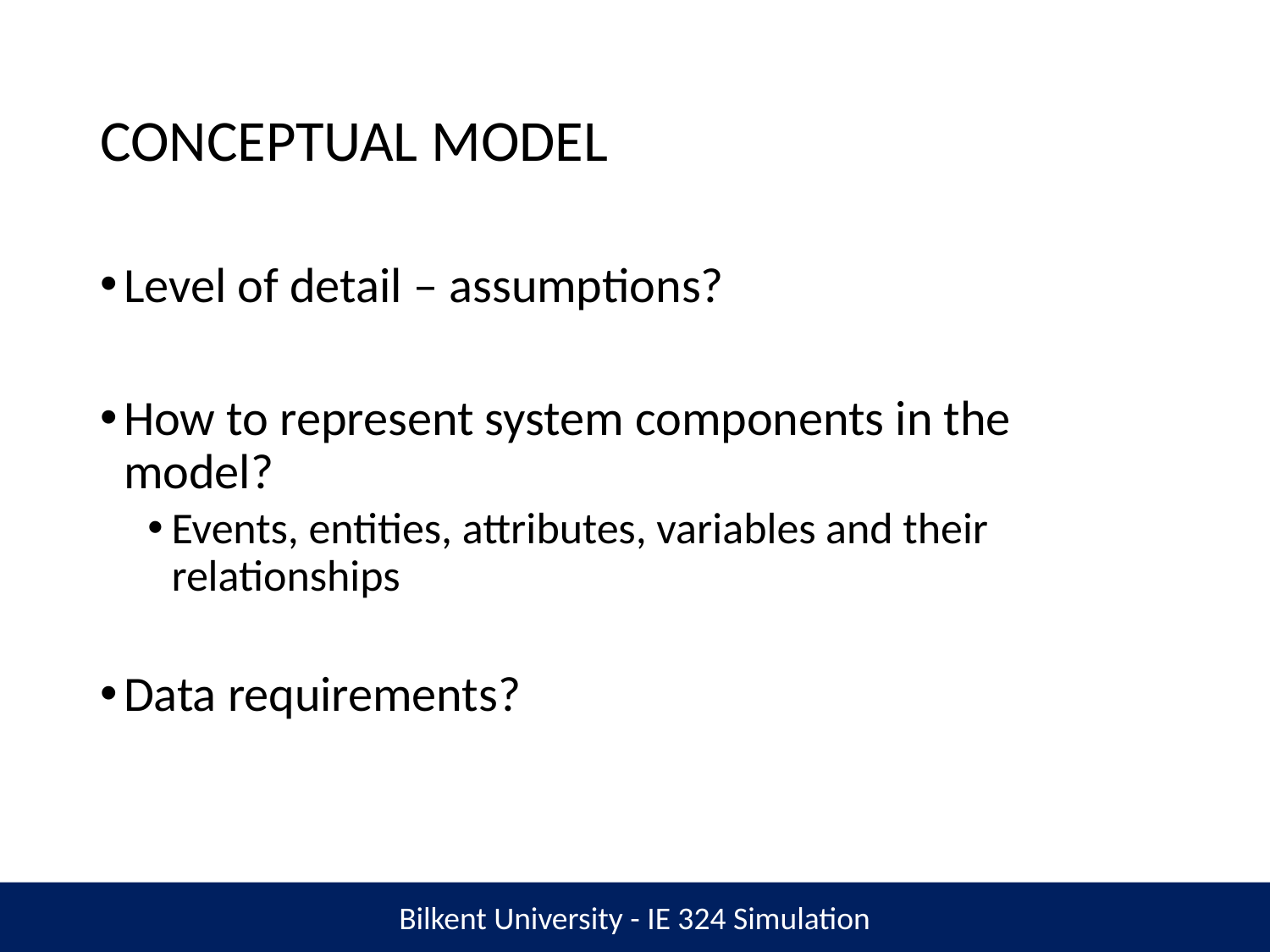

# CONCEPTUAL MODEL
Level of detail – assumptions?

How to represent system components in the model?
Events, entities, attributes, variables and their relationships

Data requirements?